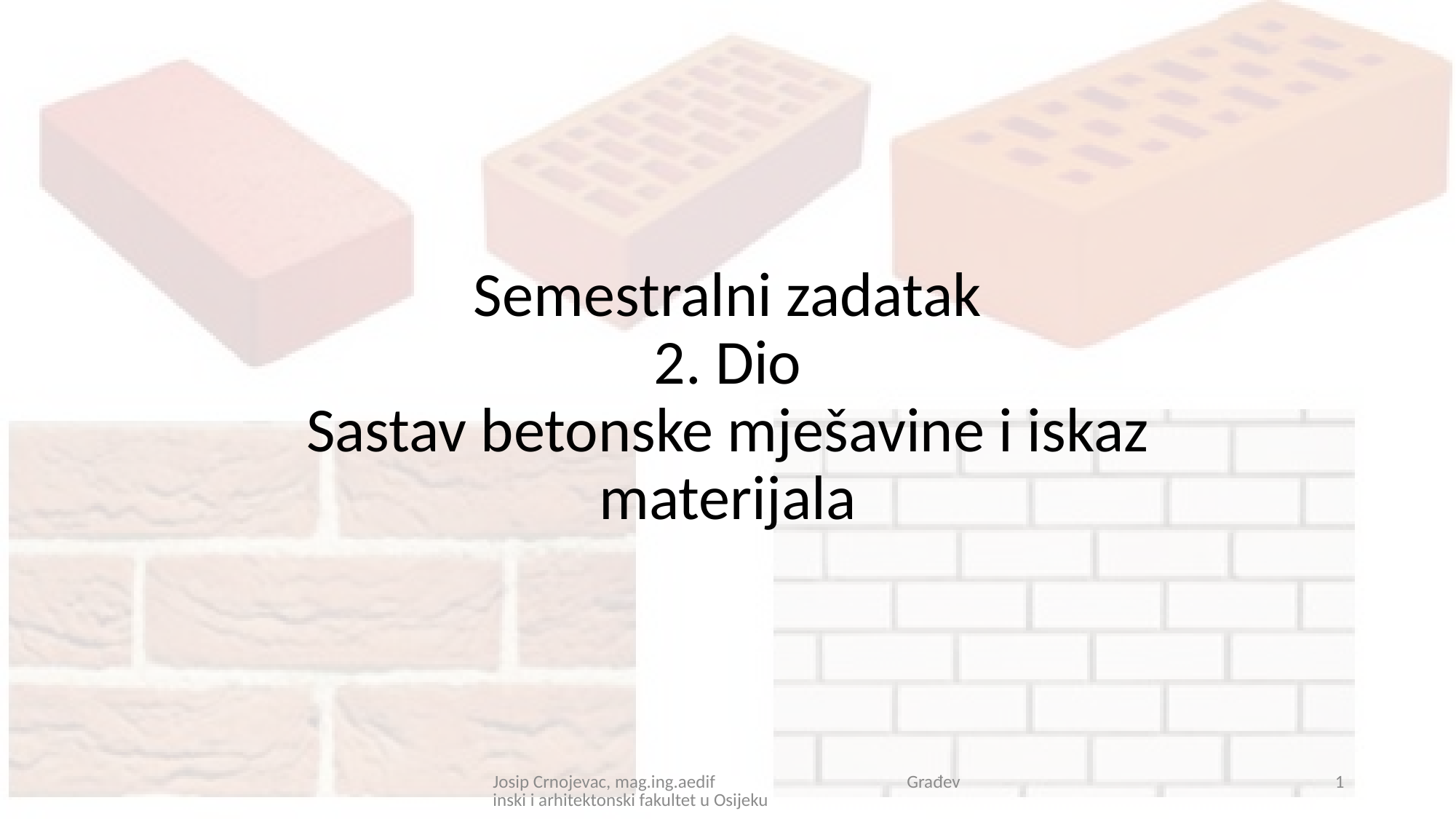

# Semestralni zadatak 2. Dio Sastav betonske mješavine i iskaz materijala
Josip Crnojevac, mag.ing.aedif                                              Građevinski i arhitektonski fakultet u Osijeku
1